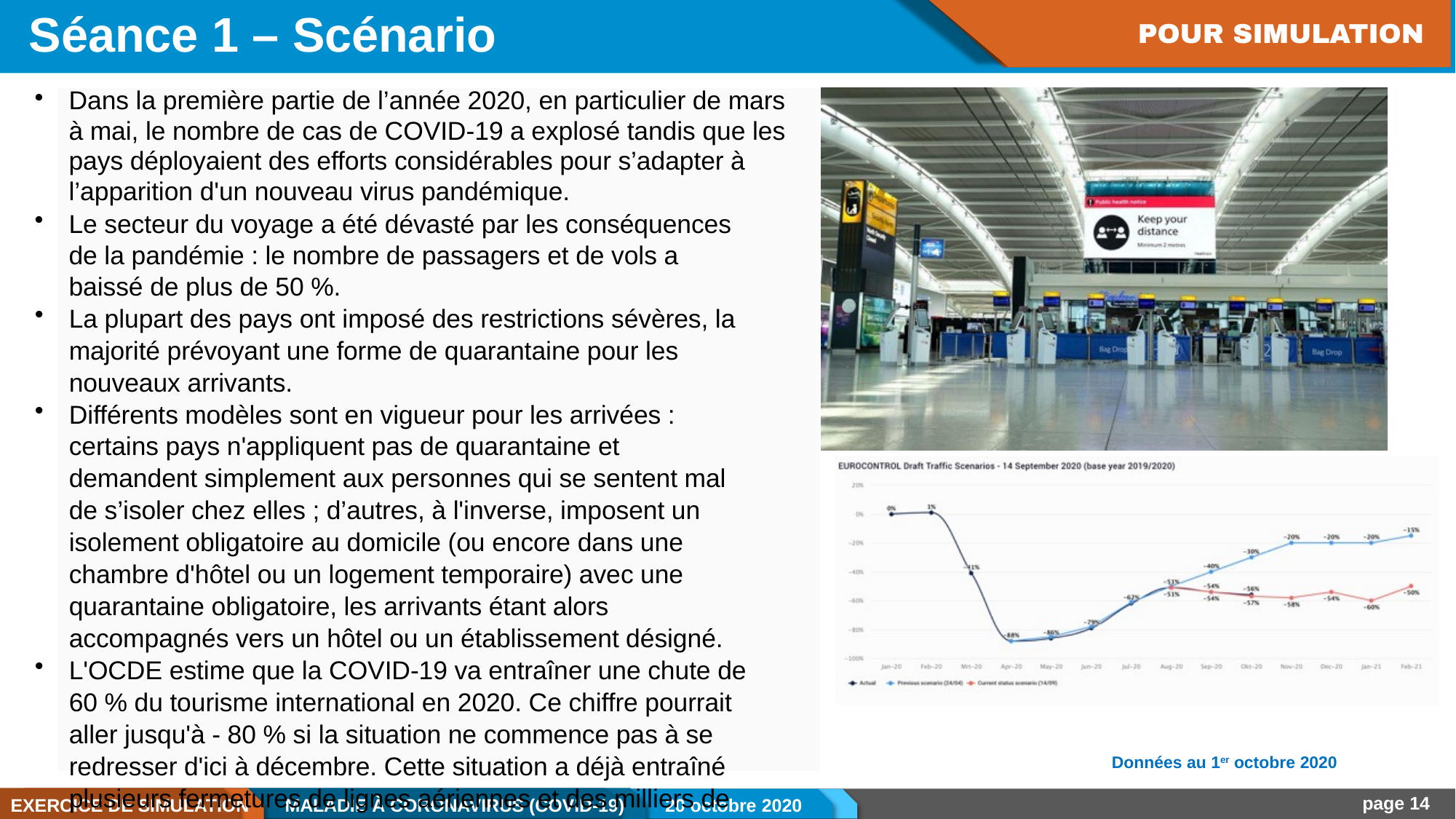

# Séance 1 – Scénario
POUR SIMULATION
Dans la première partie de l’année 2020, en particulier de mars à mai, le nombre de cas de COVID-19 a explosé tandis que les pays déployaient des efforts considérables pour s’adapter à l’apparition d'un nouveau virus pandémique.
Le secteur du voyage a été dévasté par les conséquences de la pandémie : le nombre de passagers et de vols a baissé de plus de 50 %.
La plupart des pays ont imposé des restrictions sévères, la majorité prévoyant une forme de quarantaine pour les nouveaux arrivants.
Différents modèles sont en vigueur pour les arrivées : certains pays n'appliquent pas de quarantaine et demandent simplement aux personnes qui se sentent mal de s’isoler chez elles ; d’autres, à l'inverse, imposent un isolement obligatoire au domicile (ou encore dans une chambre d'hôtel ou un logement temporaire) avec une quarantaine obligatoire, les arrivants étant alors accompagnés vers un hôtel ou un établissement désigné.
L'OCDE estime que la COVID-19 va entraîner une chute de 60 % du tourisme international en 2020. Ce chiffre pourrait aller jusqu'à - 80 % si la situation ne commence pas à se redresser d'ici à décembre. Cette situation a déjà entraîné plusieurs fermetures de lignes aériennes et des milliers de pertes d’emploi.

Données au 1er octobre 2020

page 14
EXERCICE DE SIMULATION
MALADIE À CORONAVIRUS (COVID-19)
20 octobre 2020